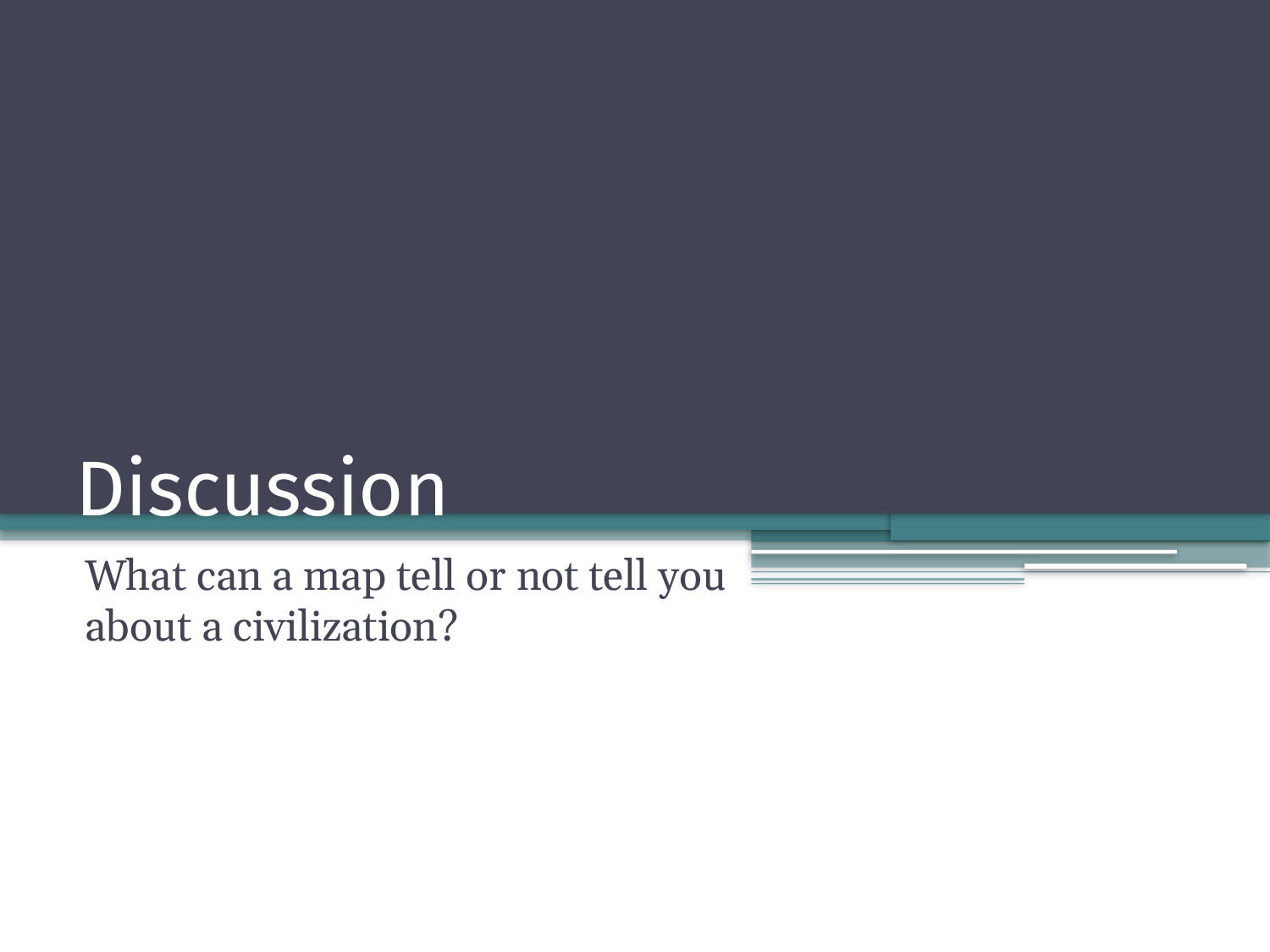

# Discussion
What can a map tell or not tell you about a civilization?